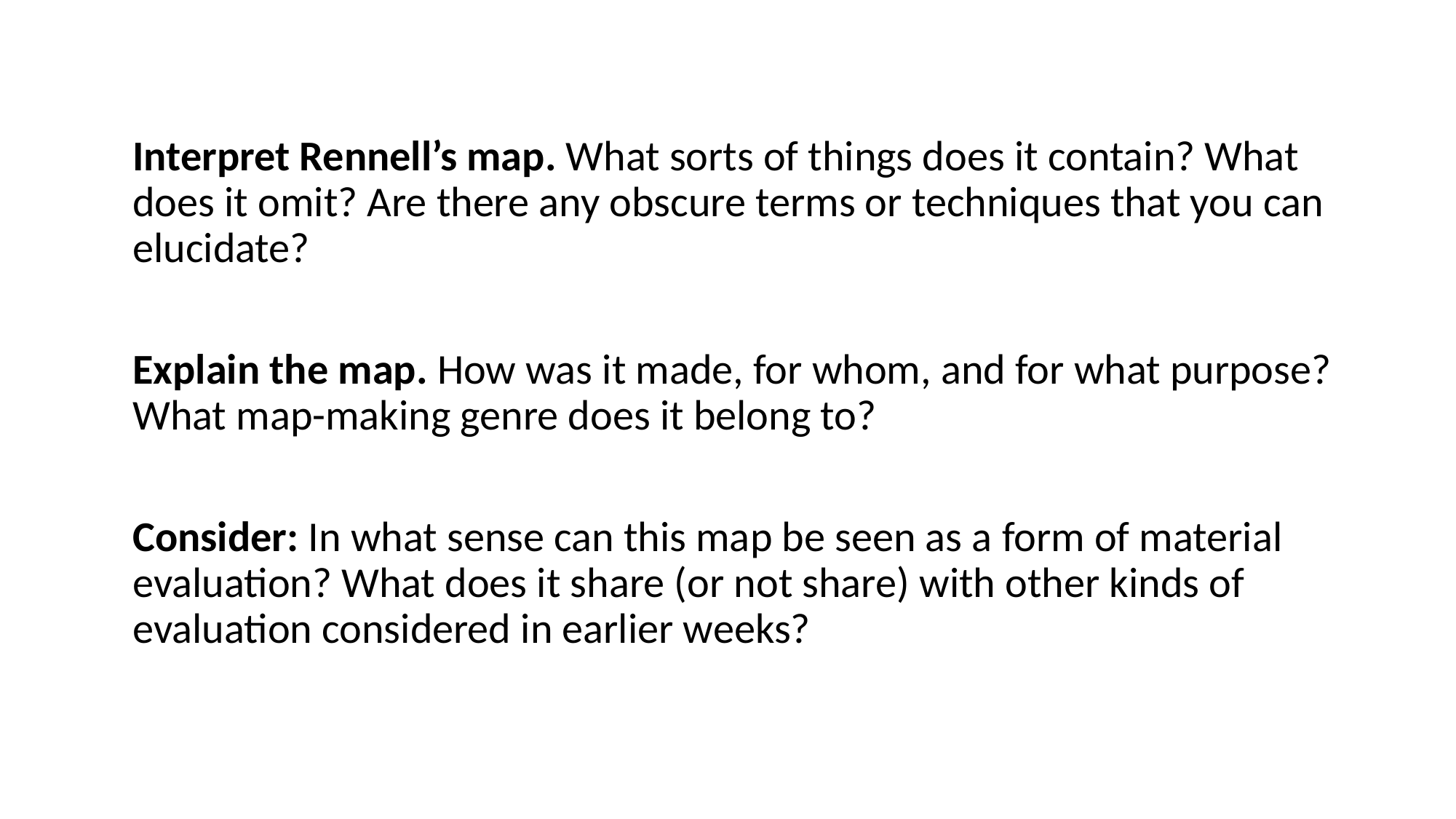

Interpret Rennell’s map. What sorts of things does it contain? What does it omit? Are there any obscure terms or techniques that you can elucidate?

Explain the map. How was it made, for whom, and for what purpose? What map-making genre does it belong to?

Consider: In what sense can this map be seen as a form of material evaluation? What does it share (or not share) with other kinds of evaluation considered in earlier weeks?